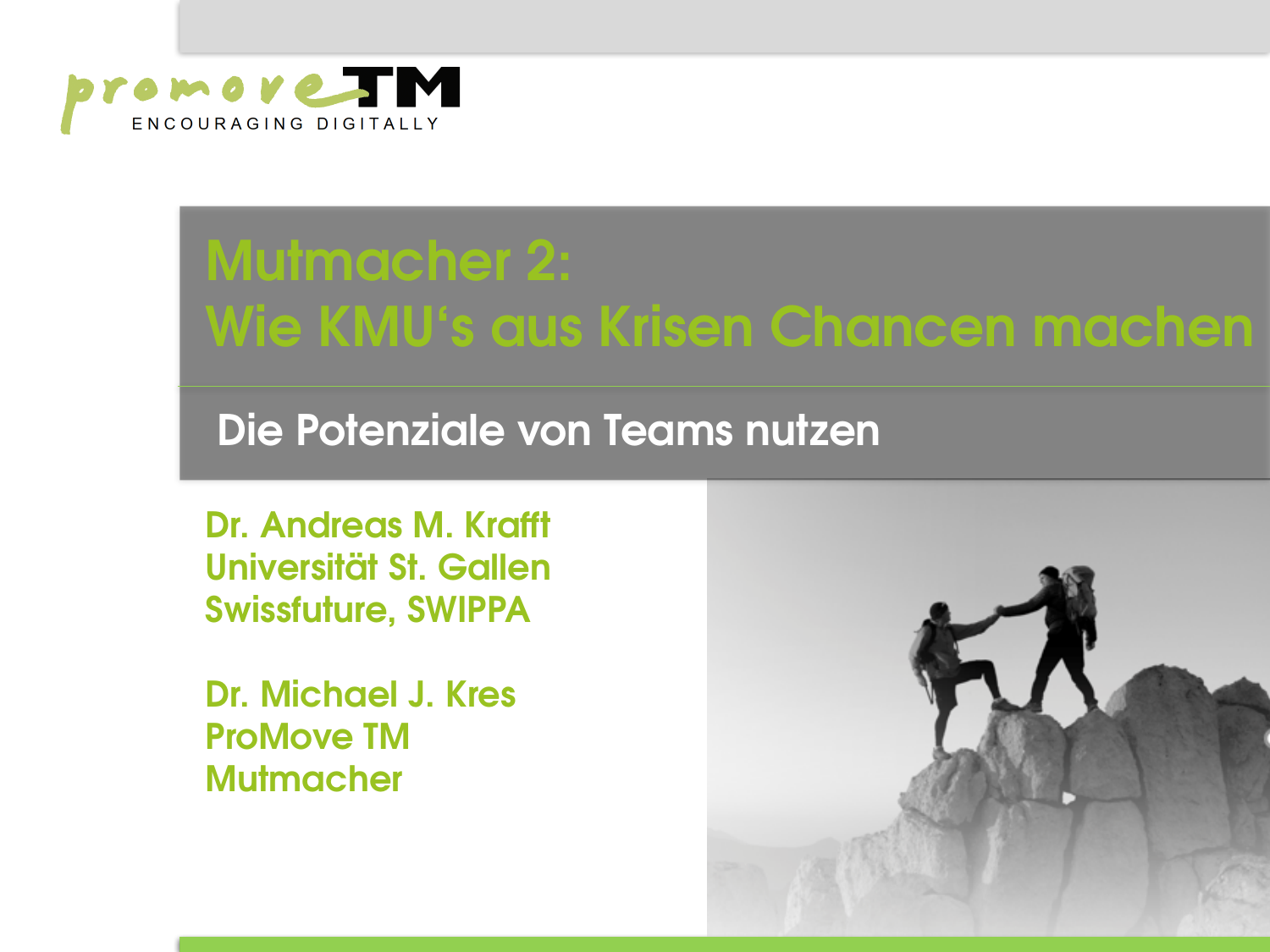

Mutmacher 2:
Wie KMU‘s aus Krisen Chancen machen

Dr. Andreas M. Krafft
Universität St. Gallen
Swissfuture, SWIPPA
Dr. Michael J. Kres
ProMove TM
Mutmacher
Die Potenziale von Teams nutzen